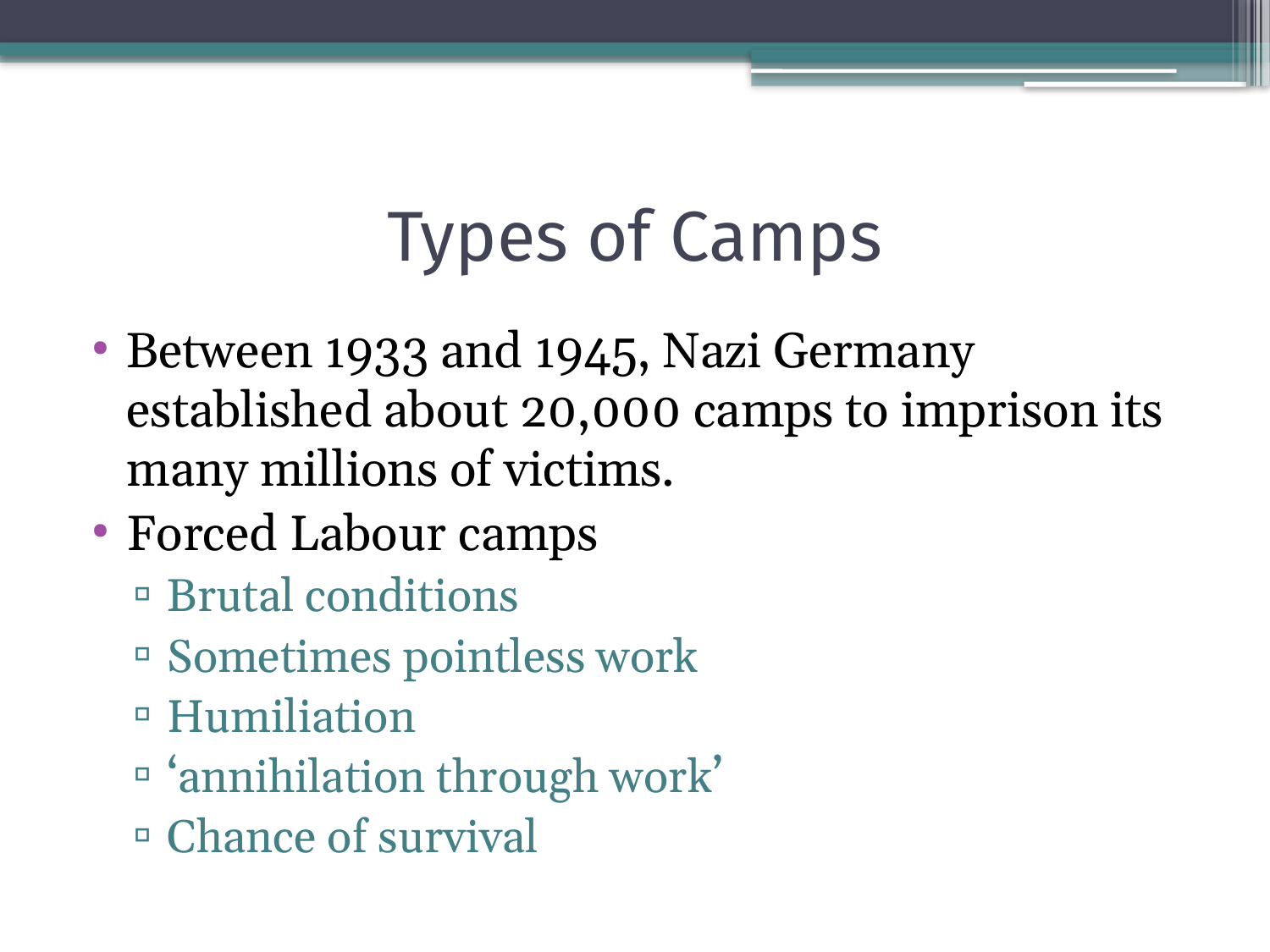

# Types of Camps
Between 1933 and 1945, Nazi Germany established about 20,000 camps to imprison its many millions of victims.
Forced Labour camps
Brutal conditions
Sometimes pointless work
Humiliation
‘annihilation through work’
Chance of survival